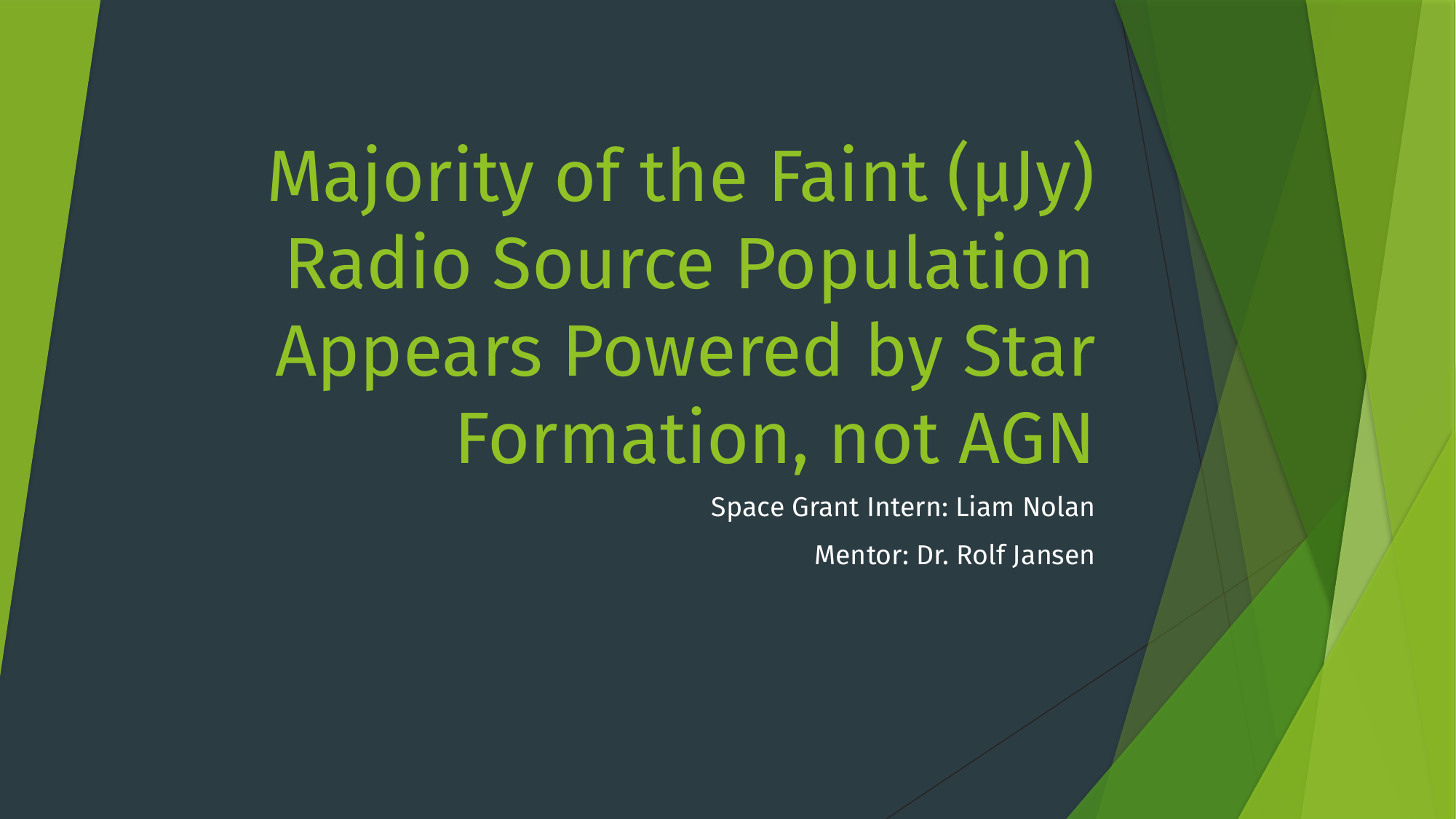

# Majority of the Faint (μJy) Radio Source Population Appears Powered by Star Formation, not AGN
Space Grant Intern: Liam Nolan
Mentor: Dr. Rolf Jansen